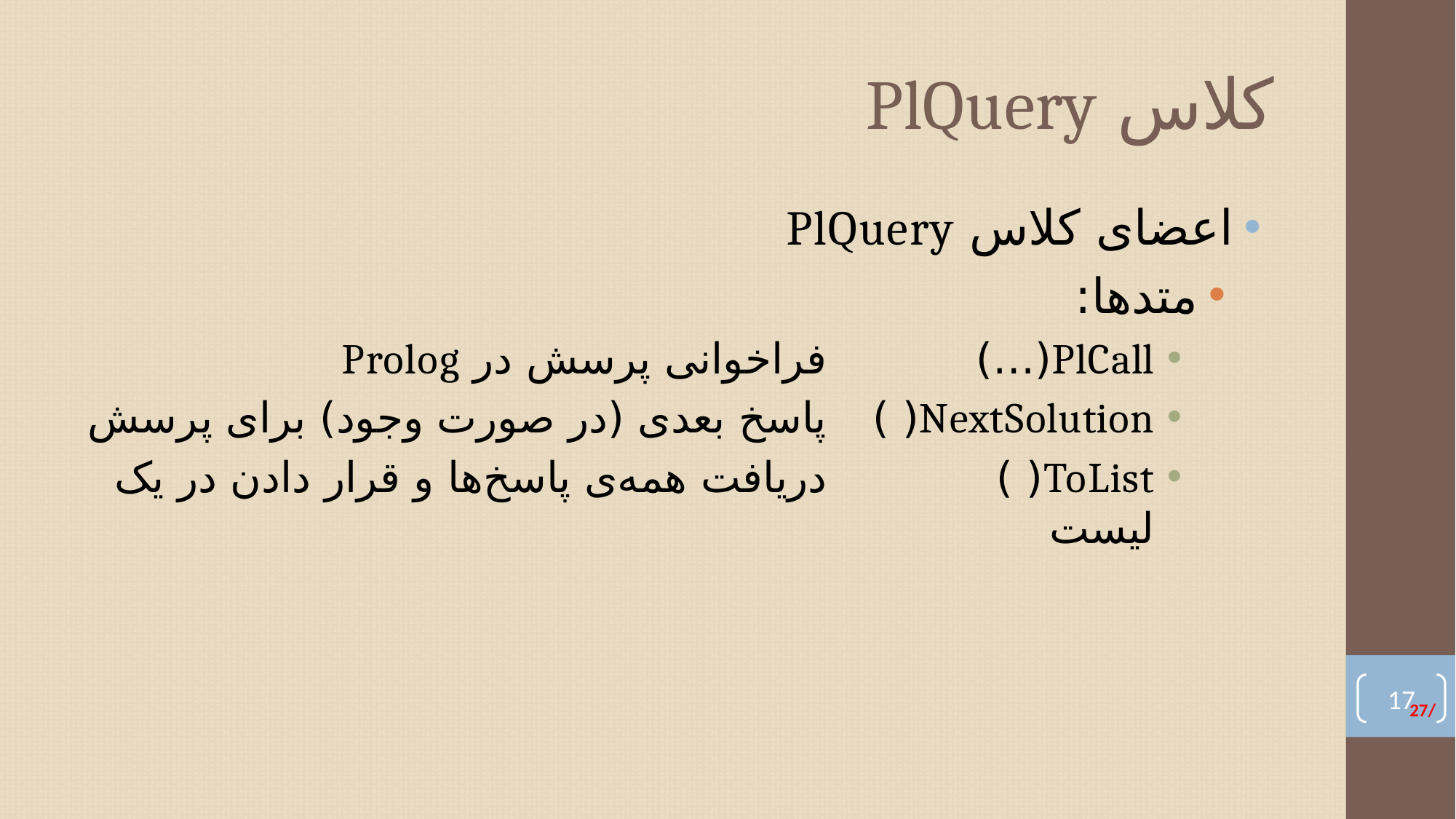

# کلاس PlQuery
اعضای کلاس PlQuery
متدها:
PlCall(…)			فراخوانی پرسش در Prolog
NextSolution( )		پاسخ بعدی (در صورت وجود) برای پرسش
ToList( )			دریافت همه‌ی پاسخ‌ها و قرار دادن در یک لیست
17
27/